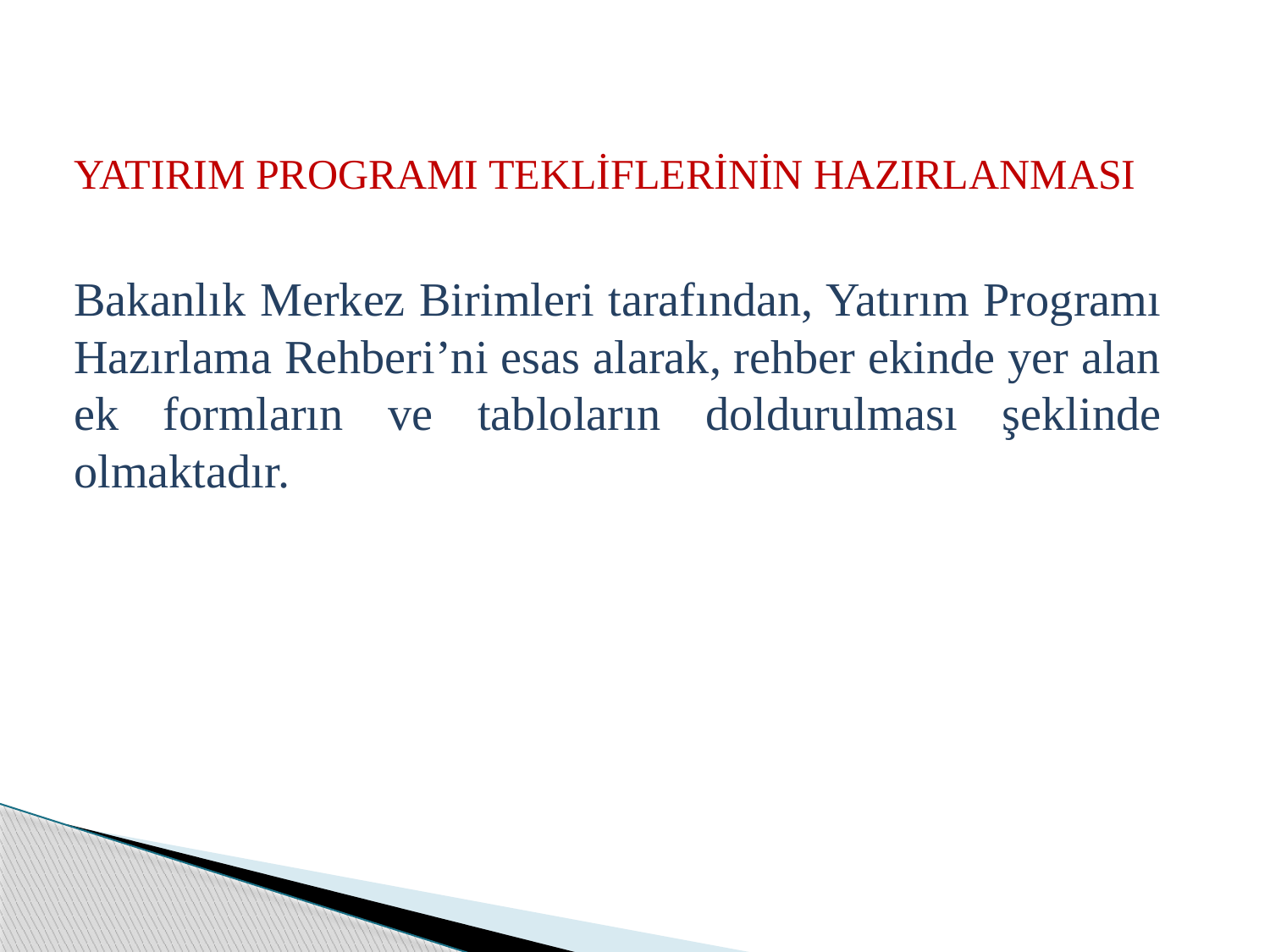

YATIRIM PROGRAMI TEKLİFLERİNİN HAZIRLANMASI

Bakanlık Merkez Birimleri tarafından, Yatırım Programı Hazırlama Rehberi’ni esas alarak, rehber ekinde yer alan ek formların ve tabloların doldurulması şeklinde olmaktadır.